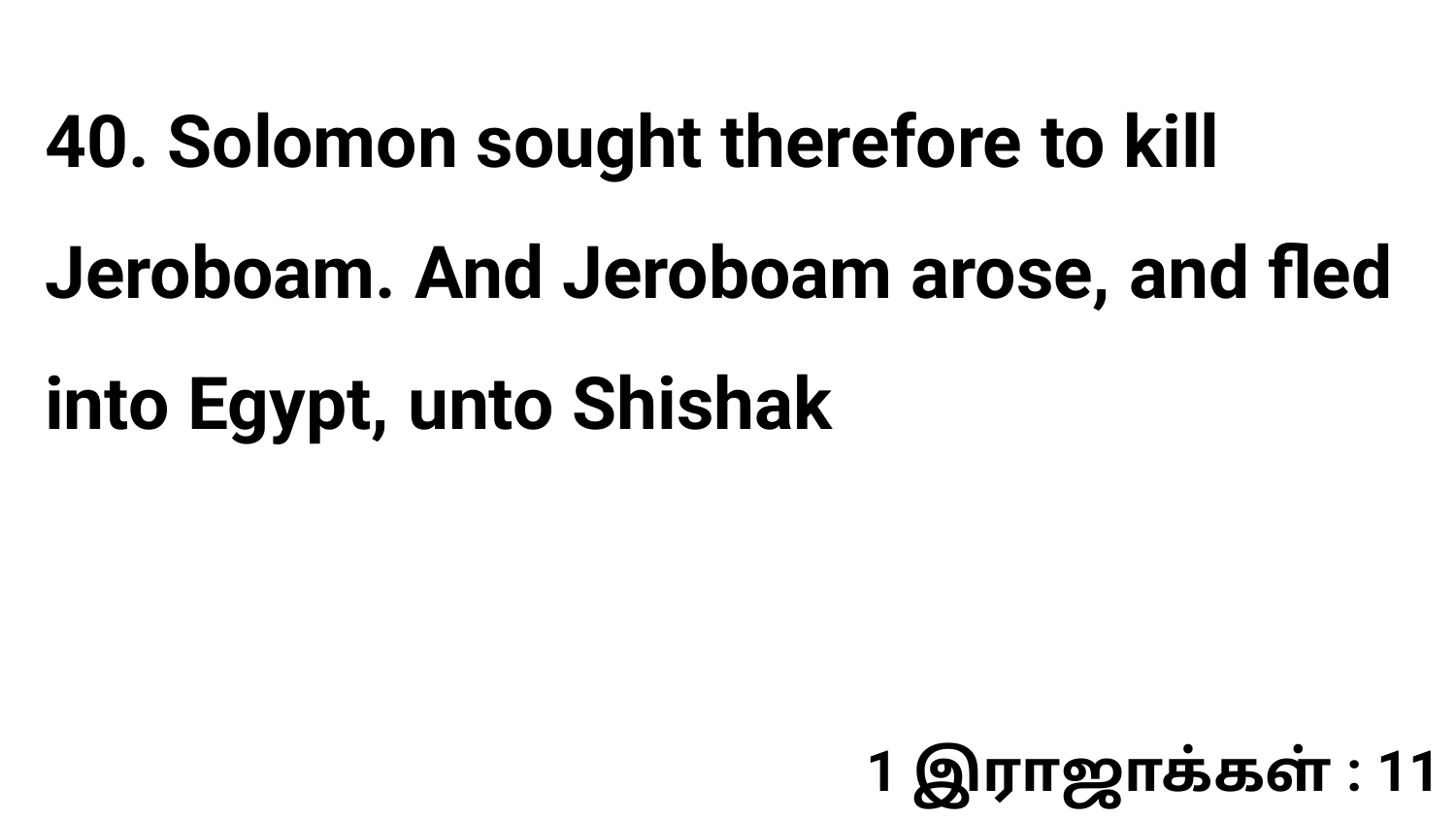

40. Solomon sought therefore to kill Jeroboam. And Jeroboam arose, and fled into Egypt, unto Shishak
1 இராஜாக்கள் : 11